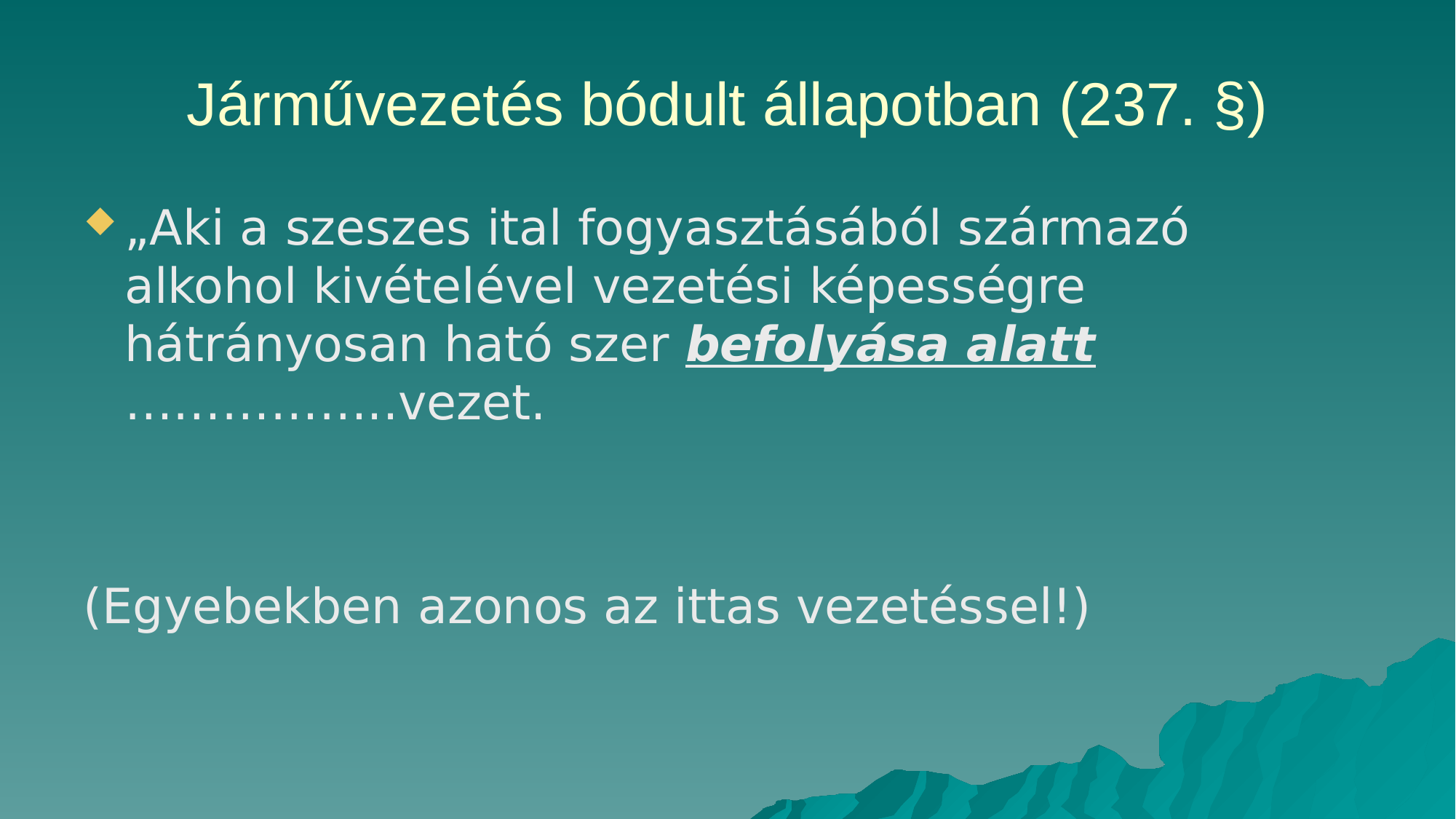

# Járművezetés bódult állapotban (237. §)
„Aki a szeszes ital fogyasztásából származó alkohol kivételével vezetési képességre hátrányosan ható szer befolyása alatt ……………..vezet.

(Egyebekben azonos az ittas vezetéssel!)